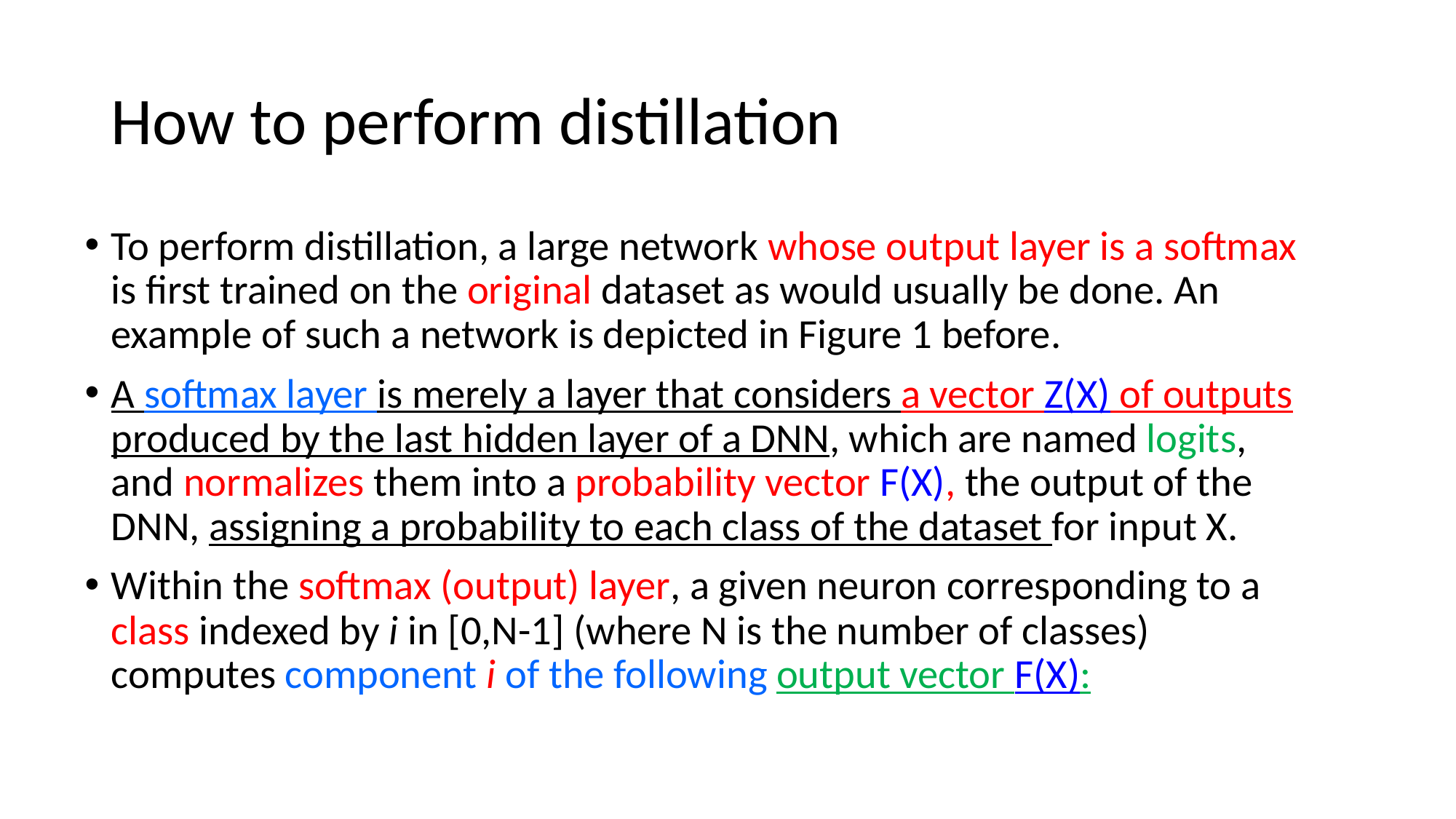

# How to perform distillation
To perform distillation, a large network whose output layer is a softmax is first trained on the original dataset as would usually be done. An example of such a network is depicted in Figure 1 before.
A softmax layer is merely a layer that considers a vector Z(X) of outputs produced by the last hidden layer of a DNN, which are named logits, and normalizes them into a probability vector F(X), the output of the DNN, assigning a probability to each class of the dataset for input X.
Within the softmax (output) layer, a given neuron corresponding to a class indexed by i in [0,N-1] (where N is the number of classes) computes component i of the following output vector F(X):